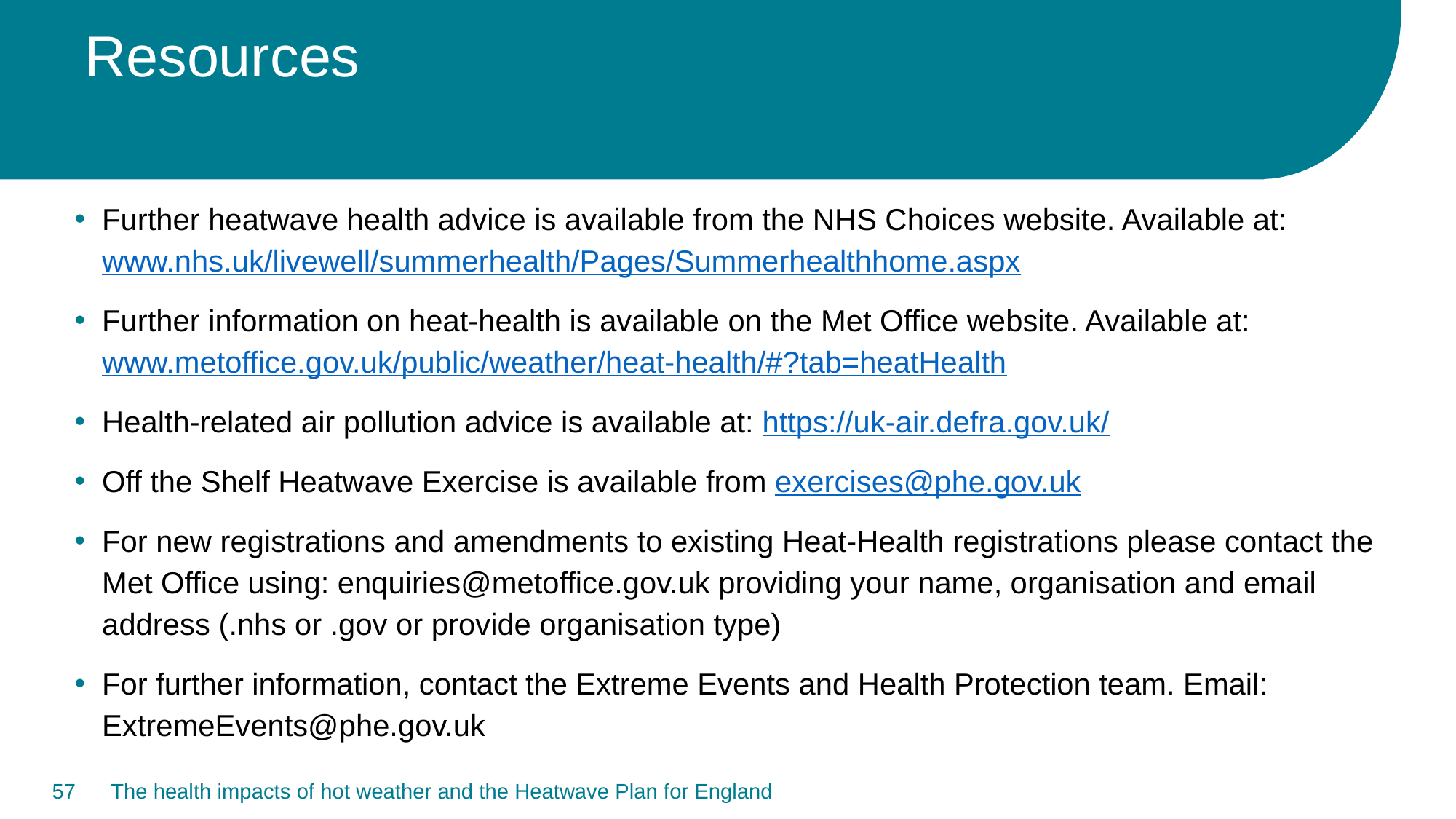

# Resources
Further heatwave health advice is available from the NHS Choices website. Available at: www.nhs.uk/livewell/summerhealth/Pages/Summerhealthhome.aspx
Further information on heat-health is available on the Met Office website. Available at: www.metoffice.gov.uk/public/weather/heat-health/#?tab=heatHealth
Health-related air pollution advice is available at: https://uk-air.defra.gov.uk/
Off the Shelf Heatwave Exercise is available from exercises@phe.gov.uk
For new registrations and amendments to existing Heat-Health registrations please contact the Met Office using: enquiries@metoffice.gov.uk providing your name, organisation and email address (.nhs or .gov or provide organisation type)
For further information, contact the Extreme Events and Health Protection team. Email: ExtremeEvents@phe.gov.uk
57
The health impacts of hot weather and the Heatwave Plan for England